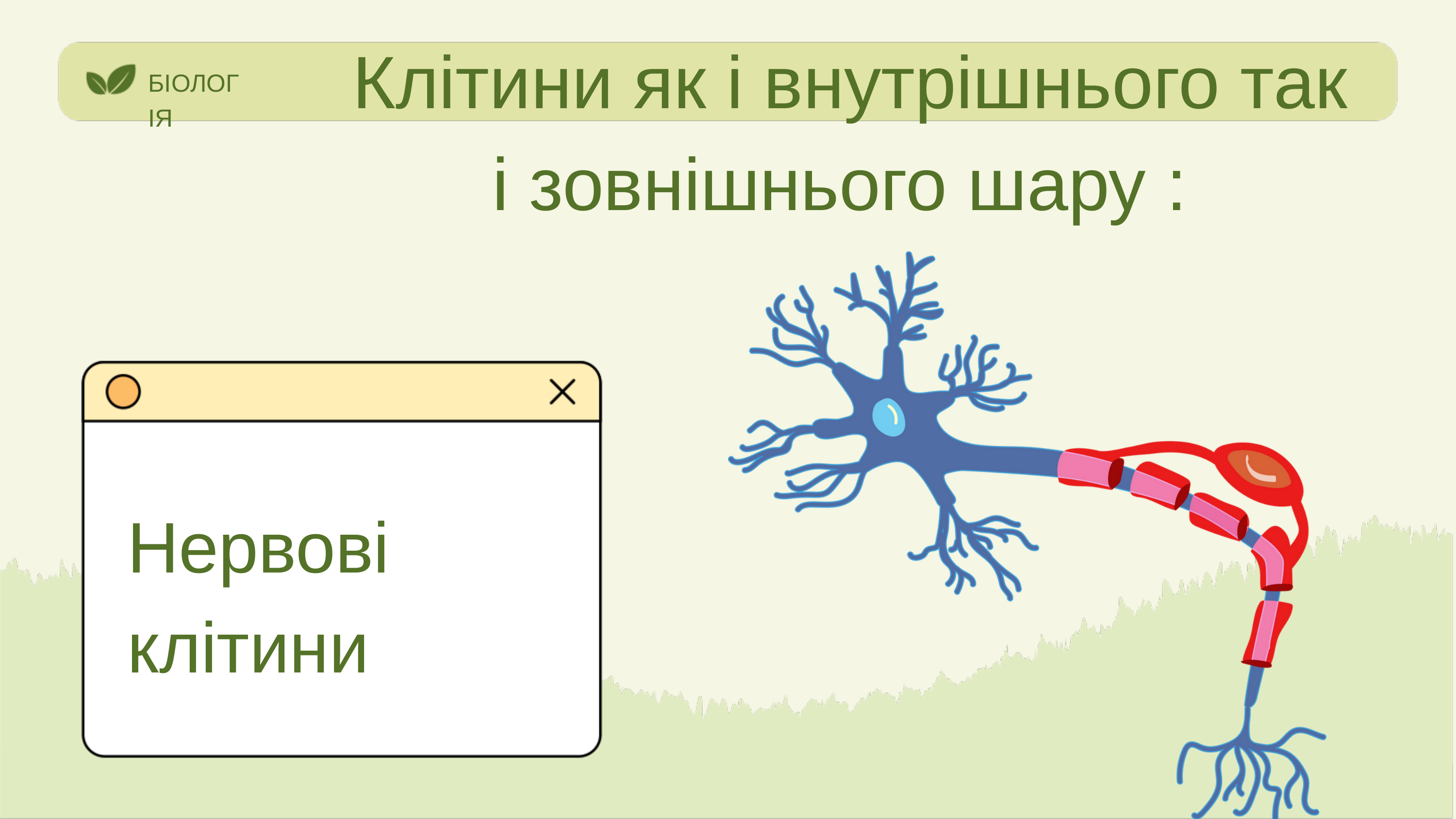

Клітини як і внутрішнього так і зовнішнього шару :

БІОЛОГІЯ

Нервові клітини